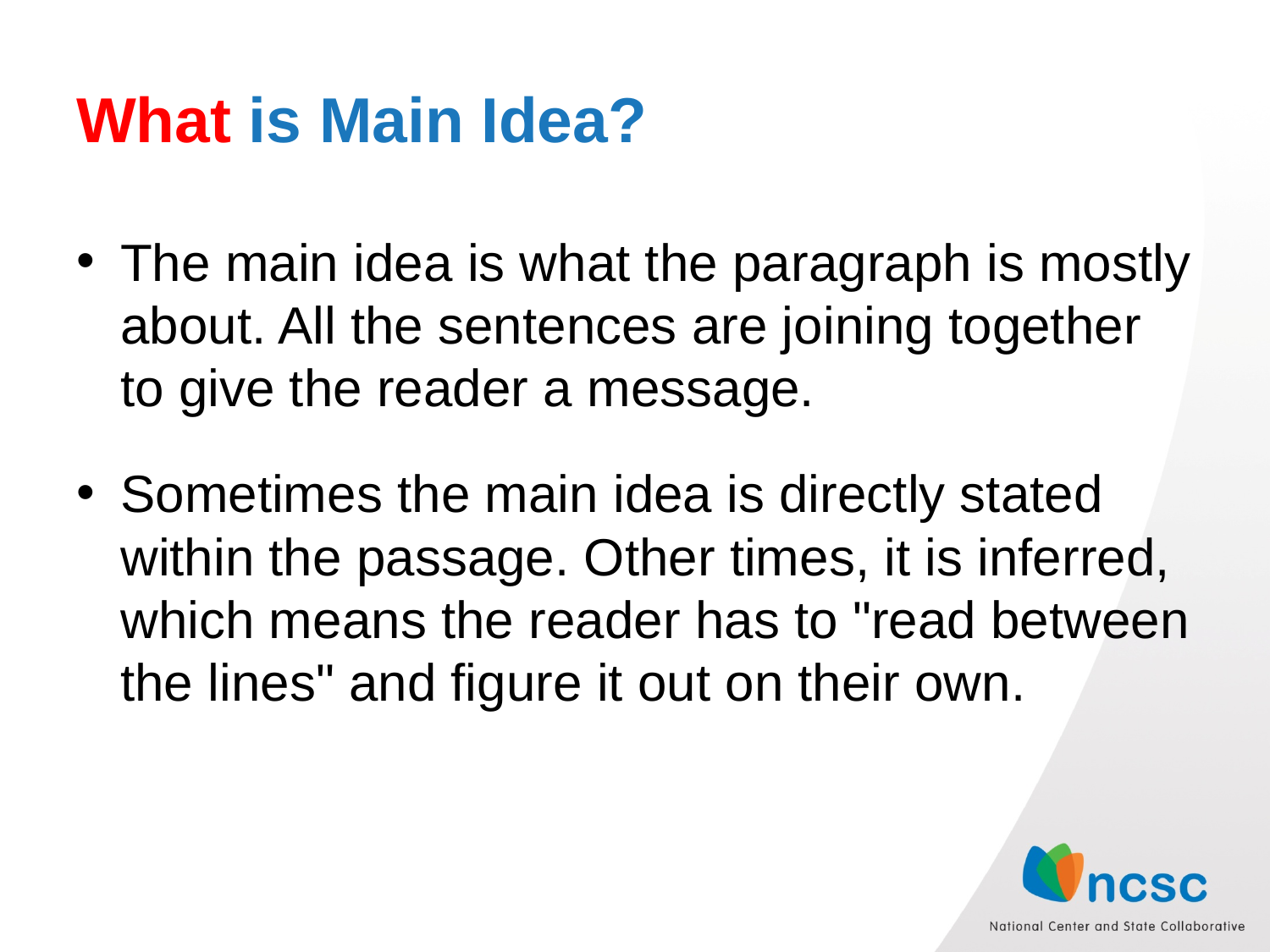

# What is Main Idea?
The main idea is what the paragraph is mostly about. All the sentences are joining together to give the reader a message.

Sometimes the main idea is directly stated within the passage. Other times, it is inferred, which means the reader has to "read between the lines" and figure it out on their own.